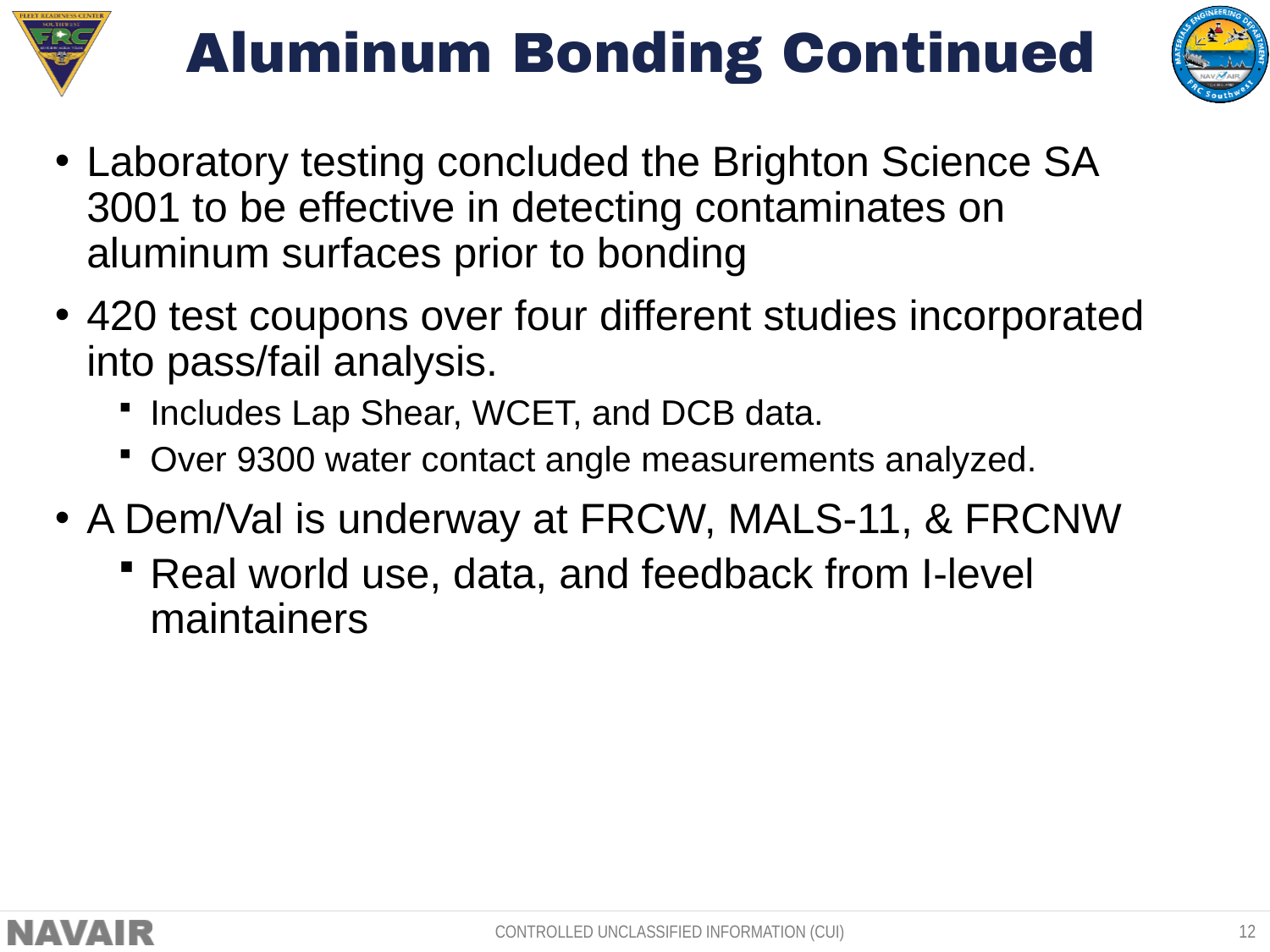

# Aluminum Bonding Continued
Laboratory testing concluded the Brighton Science SA 3001 to be effective in detecting contaminates on aluminum surfaces prior to bonding
420 test coupons over four different studies incorporated into pass/fail analysis.
Includes Lap Shear, WCET, and DCB data.
Over 9300 water contact angle measurements analyzed.
A Dem/Val is underway at FRCW, MALS-11, & FRCNW
Real world use, data, and feedback from I-level maintainers